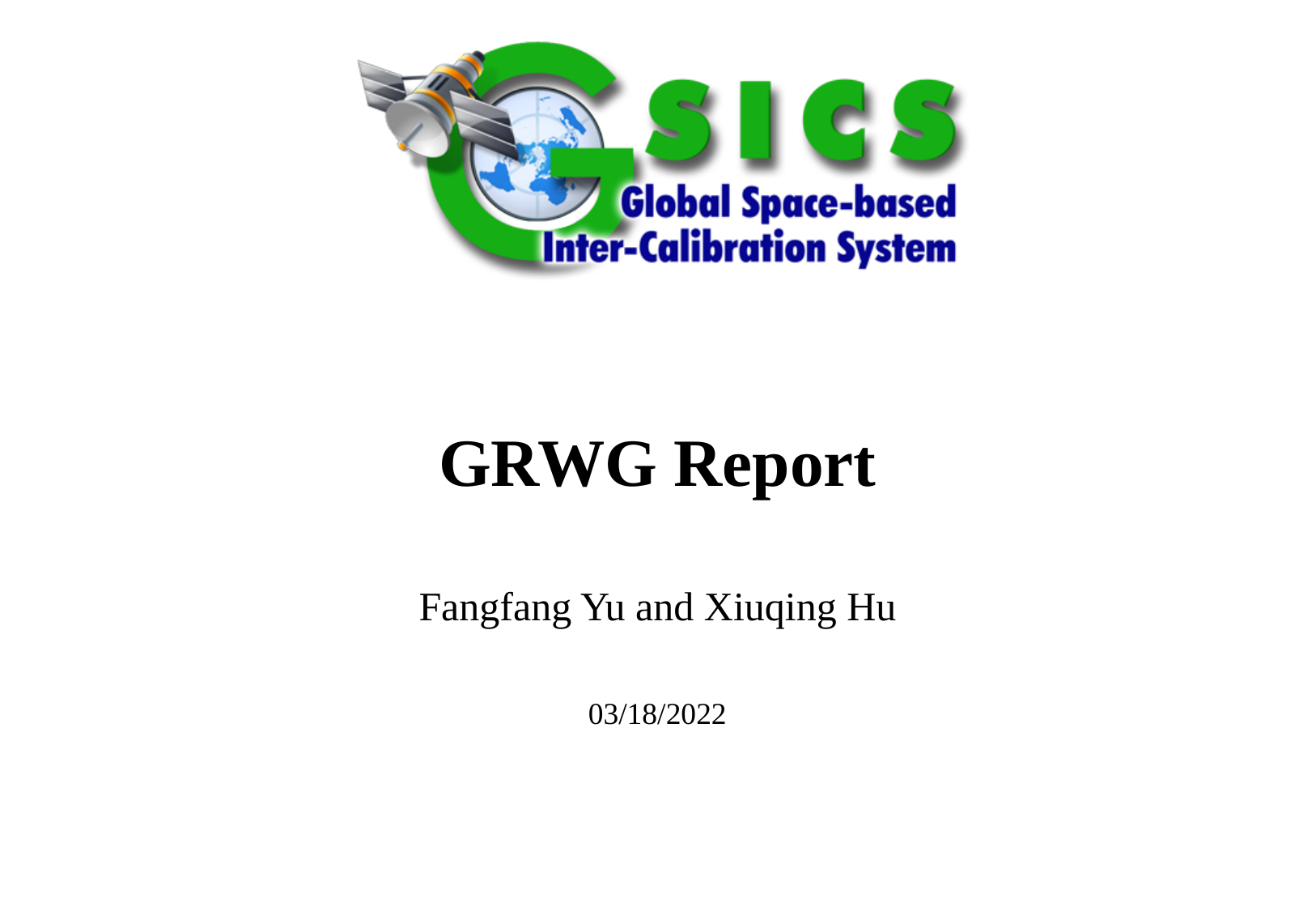

Special Issue of the IEEE TGRS on “Inter-Calibration of Satellite Instruments”:
Special Issue of the IEEE TGRS on “Inter-Calibration of Satellite Instruments”:
# GRWG Report Fangfang Yu and Xiuqing Hu 03/18/2022